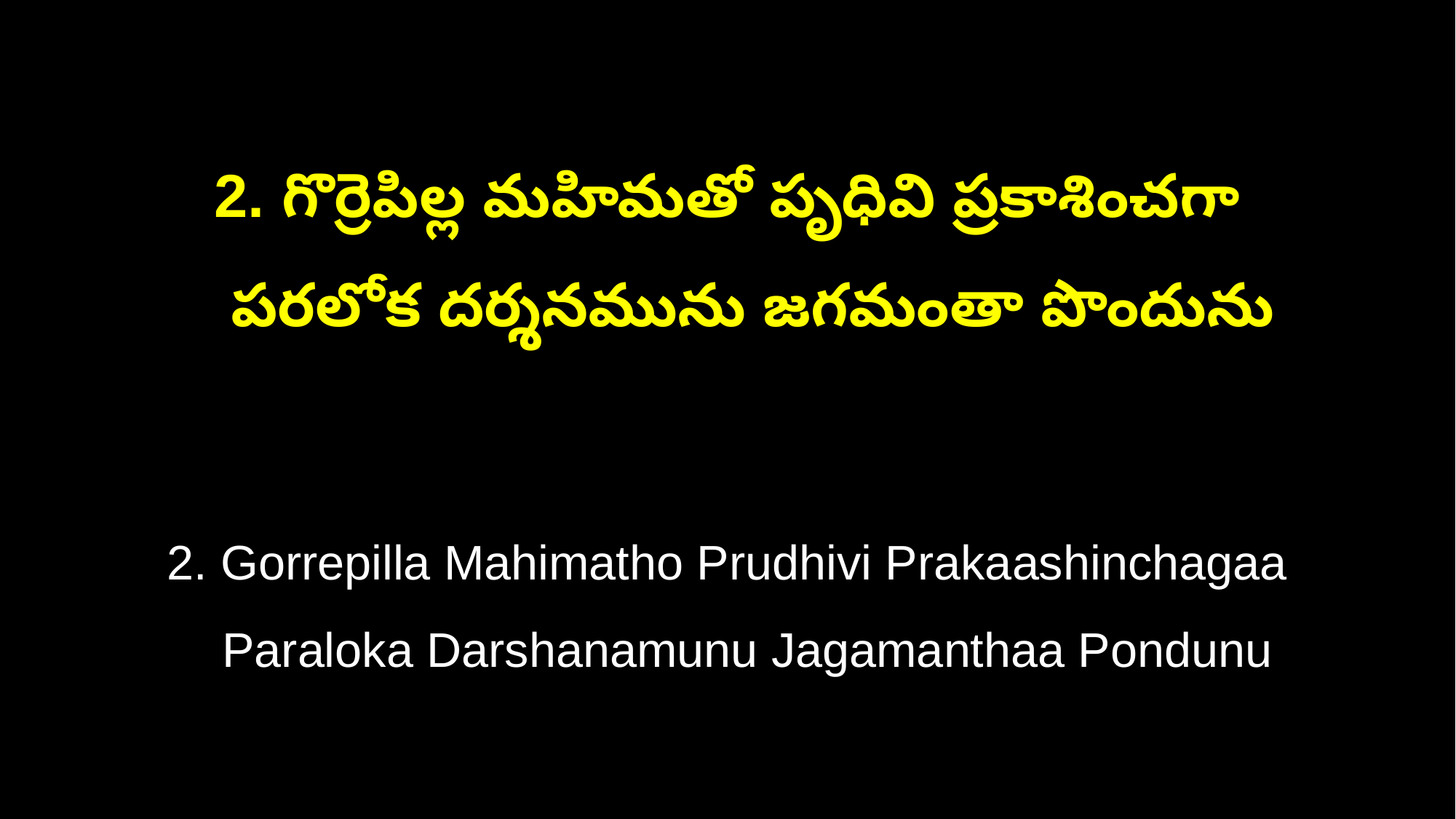

2. గొర్రెపిల్ల మహిమతో పృధివి ప్రకాశించగా
   పరలోక దర్శనమును జగమంతా పొందును
2. Gorrepilla Mahimatho Prudhivi Prakaashinchagaa
   Paraloka Darshanamunu Jagamanthaa Pondunu